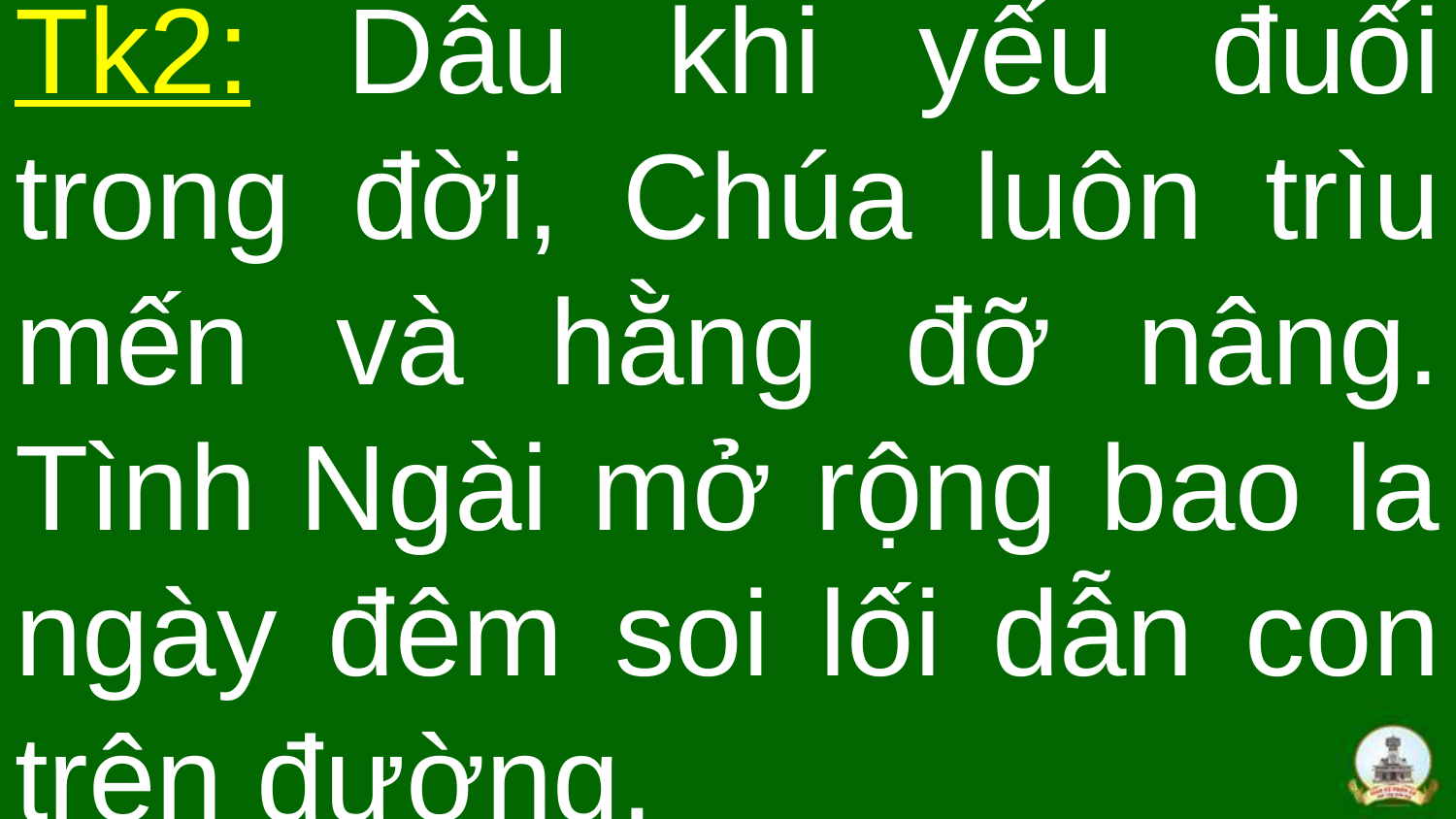

# Tk2: Dẫu khi yếu đuối trong đời, Chúa luôn trìu mến và hằng đỡ nâng. Tình Ngài mở rộng bao la ngày đêm soi lối dẫn con trên đường.